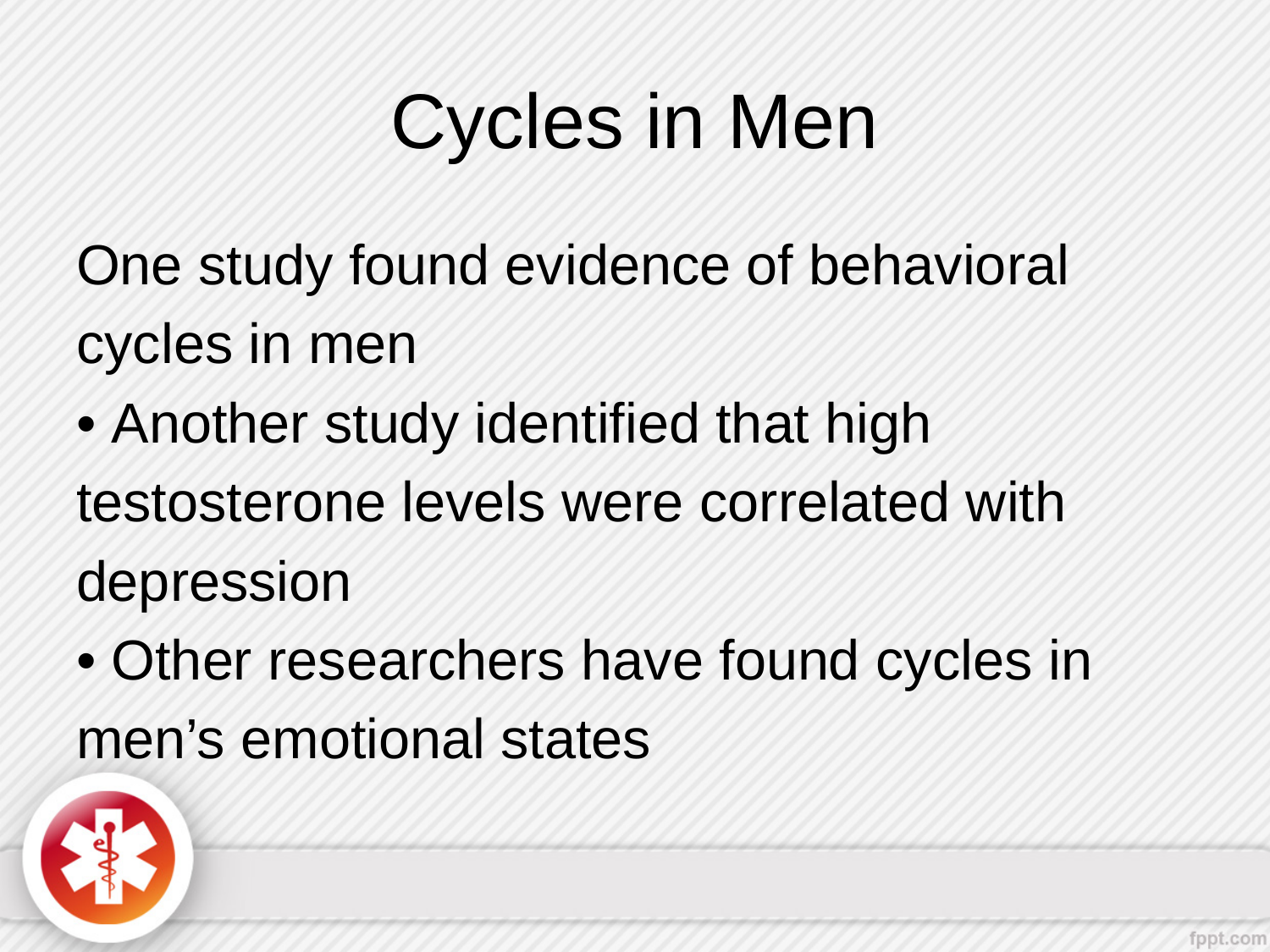

# Cycles in Men
One study found evidence of behavioral
cycles in men
• Another study identified that high
testosterone levels were correlated with
depression
• Other researchers have found cycles in
men’s emotional states